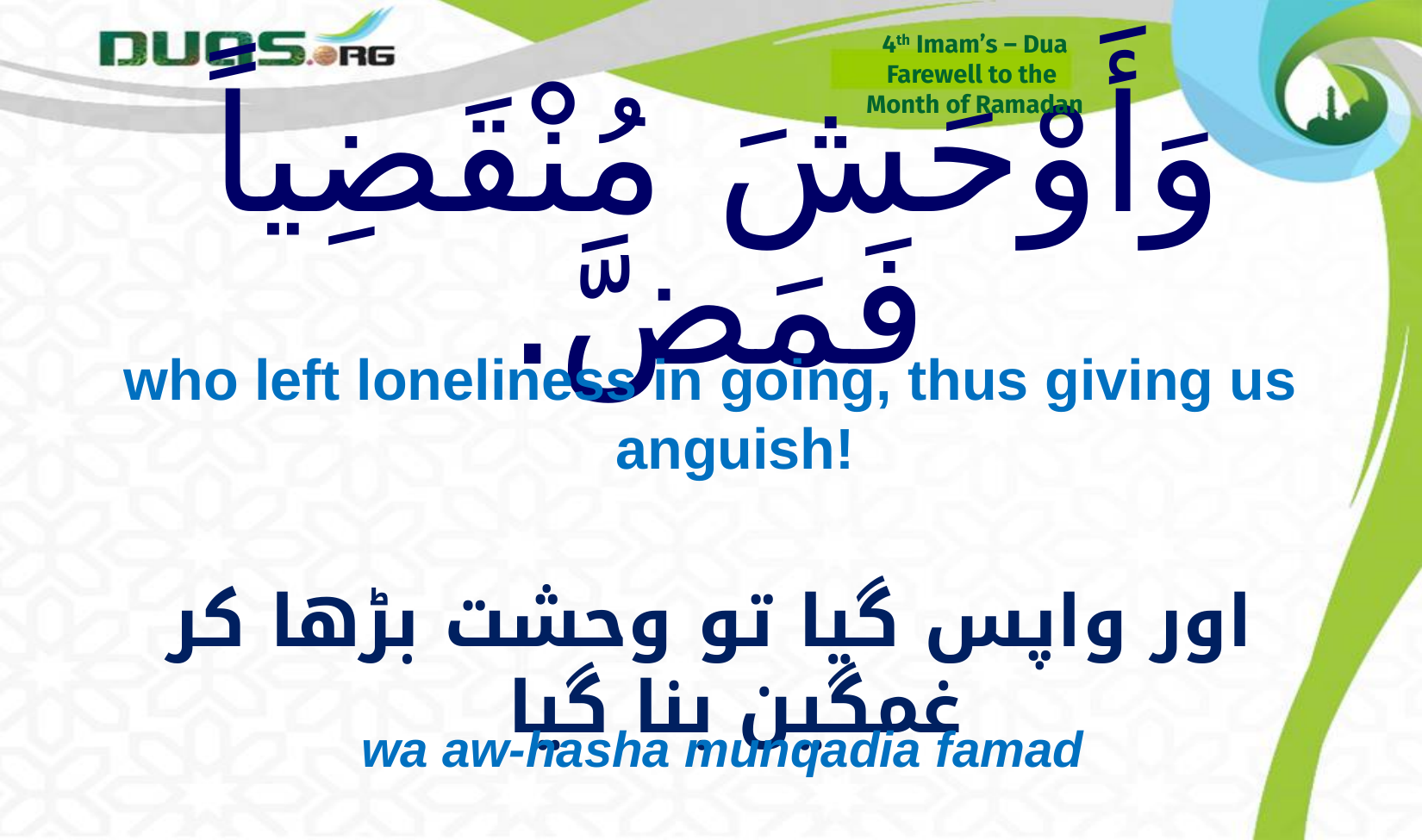

4th Imam’s – Dua
Farewell to the
Month of Ramadan

# وَأَوْحَشَ مُنْقَضِياً فَمَضَّ.
who left loneliness in going, thus giving us anguish!

اور واپس گیا تو وحشت بڑھا کر غمگین بنا گیا
wa aw-hasha munqadia famad